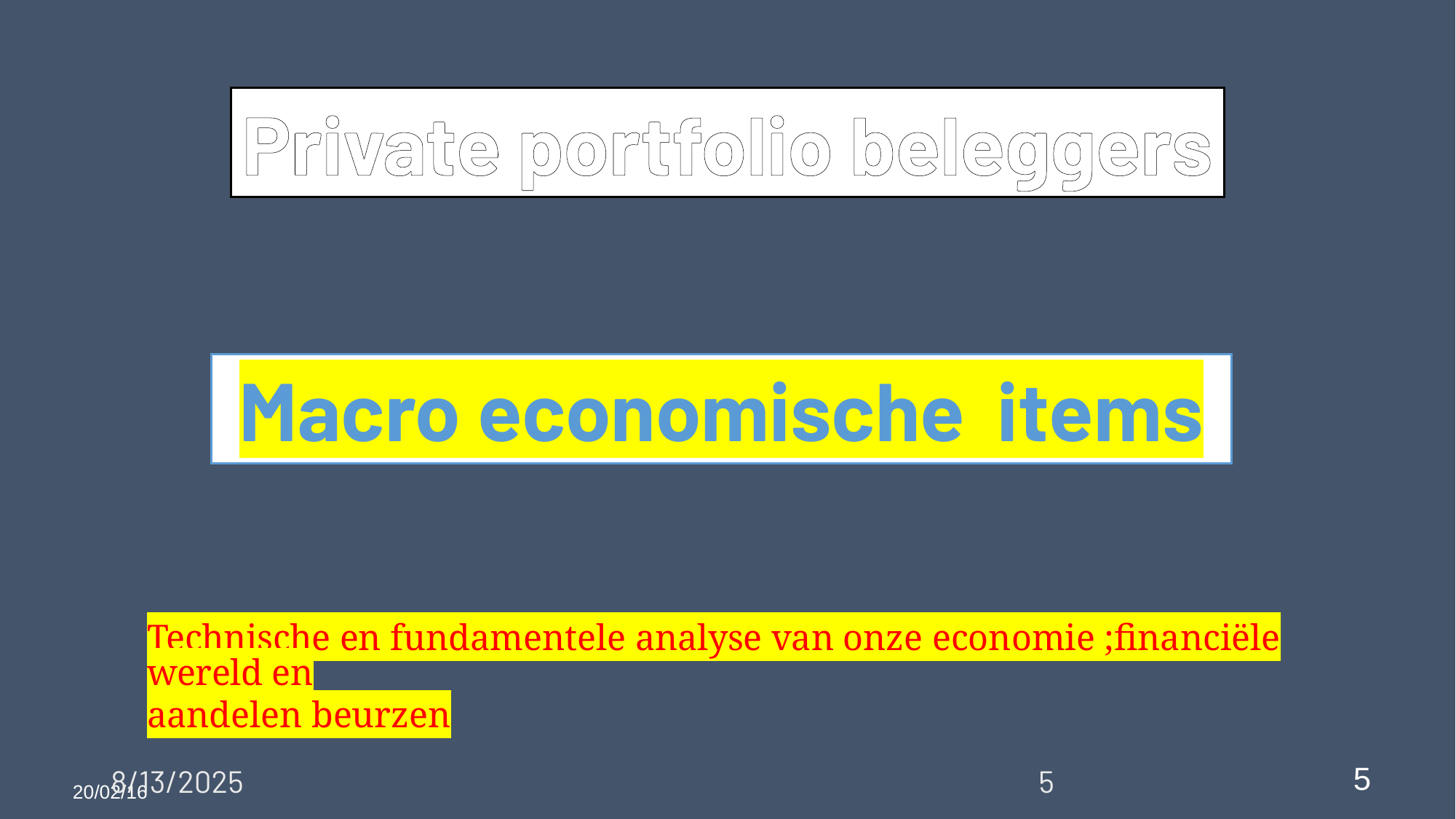

Private portfolio beleggers
Macro economische  items
Technische en fundamentele analyse van onze economie ;financiële wereld en
aandelen beurzen
5
8/13/2025
5
20/02/16